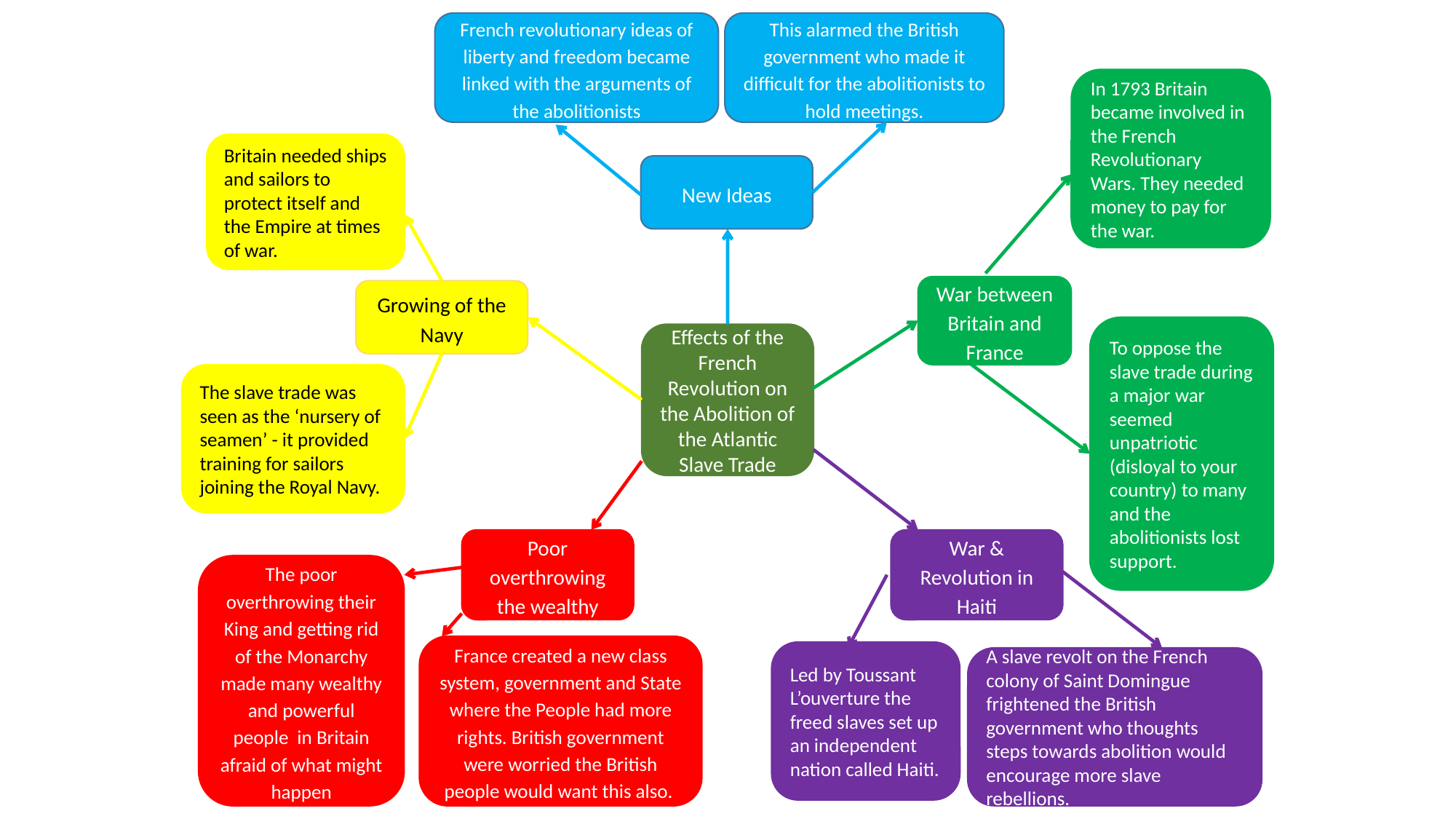

French revolutionary ideas of liberty and freedom became linked with the arguments of the abolitionists
This alarmed the British government who made it difficult for the abolitionists to hold meetings.
In 1793 Britain became involved in the French Revolutionary Wars. They needed money to pay for the war.
Britain needed ships and sailors to protect itself and the Empire at times of war.
New Ideas
War between Britain and France
Growing of the Navy
To oppose the slave trade during a major war seemed unpatriotic (disloyal to your country) to many and the abolitionists lost support.
Effects of the French Revolution on the Abolition of the Atlantic Slave Trade
The slave trade was seen as the ‘nursery of seamen’ - it provided training for sailors joining the Royal Navy.
Poor overthrowing the wealthy
War & Revolution in Haiti
The poor overthrowing their King and getting rid of the Monarchy made many wealthy and powerful people  in Britain afraid of what might happen
France created a new class system, government and State where the People had more rights. British government were worried the British people would want this also.
Led by Toussant L’ouverture the freed slaves set up an independent nation called Haiti.
A slave revolt on the French colony of Saint Domingue frightened the British government who thoughts steps towards abolition would encourage more slave rebellions.